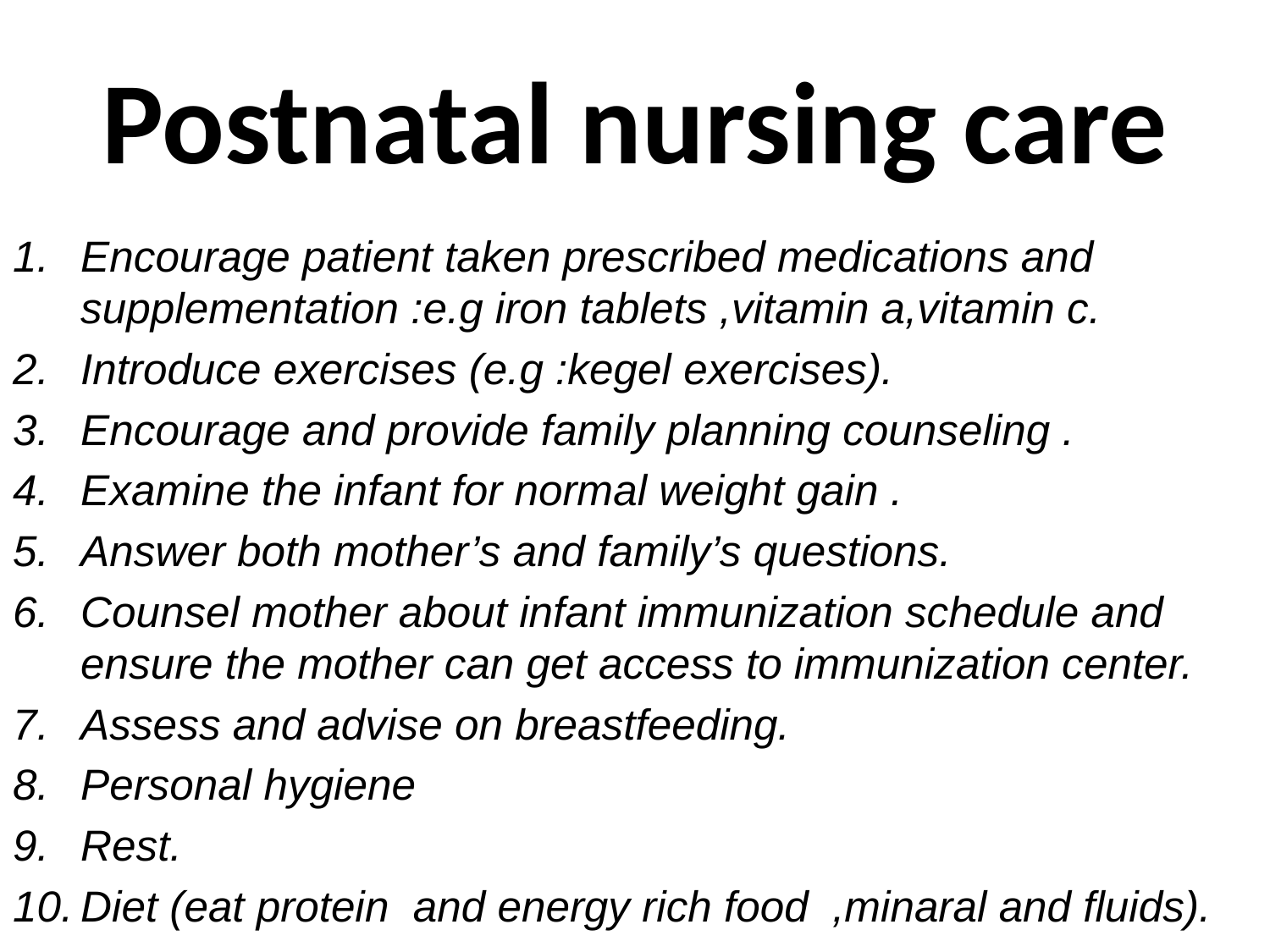

# Postnatal nursing care
Encourage patient taken prescribed medications and supplementation :e.g iron tablets ,vitamin a,vitamin c.
Introduce exercises (e.g :kegel exercises).
Encourage and provide family planning counseling .
Examine the infant for normal weight gain .
Answer both mother’s and family’s questions.
Counsel mother about infant immunization schedule and ensure the mother can get access to immunization center.
Assess and advise on breastfeeding.
Personal hygiene
Rest.
Diet (eat protein  and energy rich food  ,minaral and fluids).